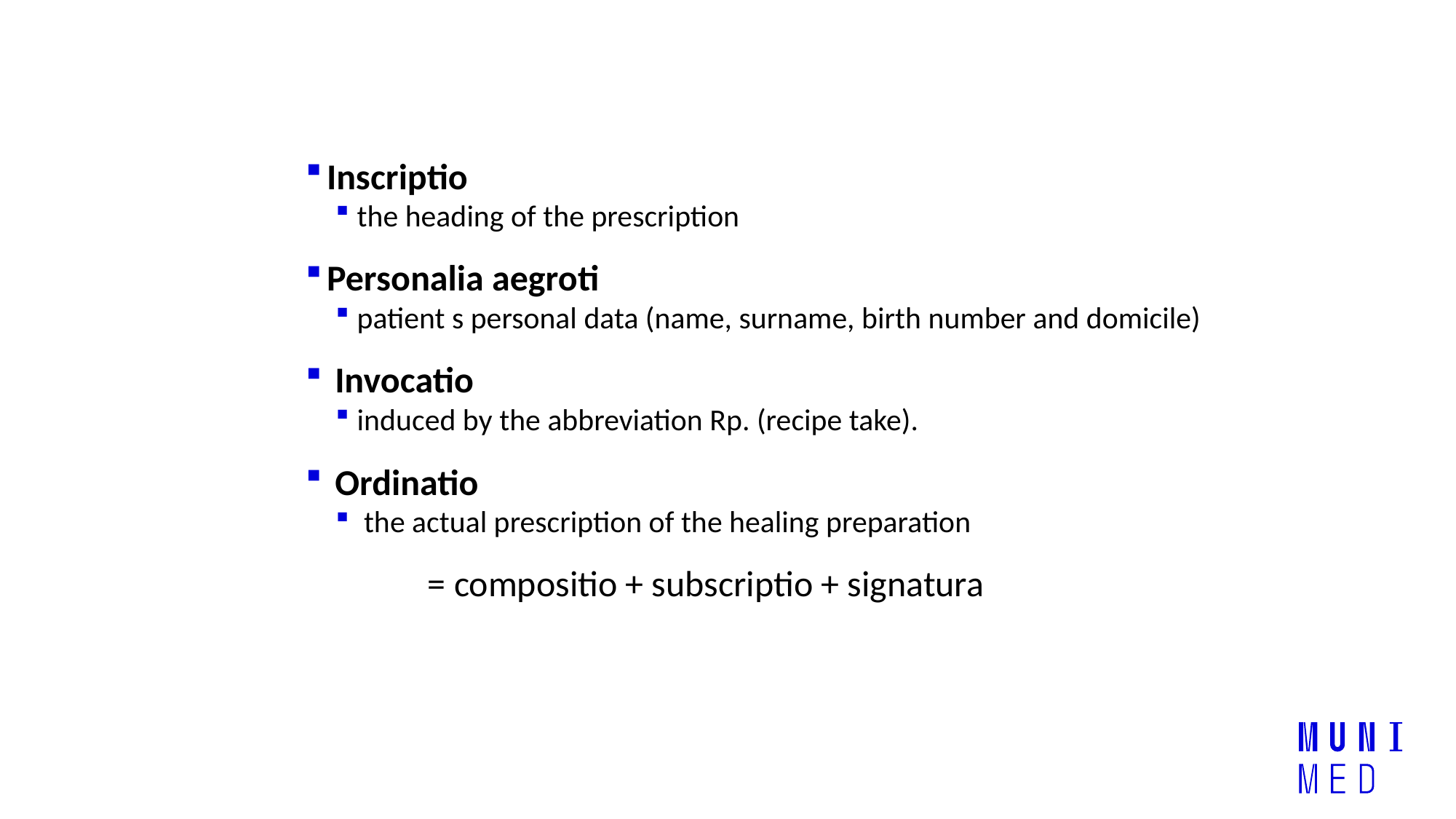

Inscriptio
the heading of the prescription
Personalia aegroti
patient s personal data (name, surname, birth number and domicile)
 Invocatio
induced by the abbreviation Rp. (recipe take).
 Ordinatio
 the actual prescription of the healing preparation
                = compositio + subscriptio + signatura